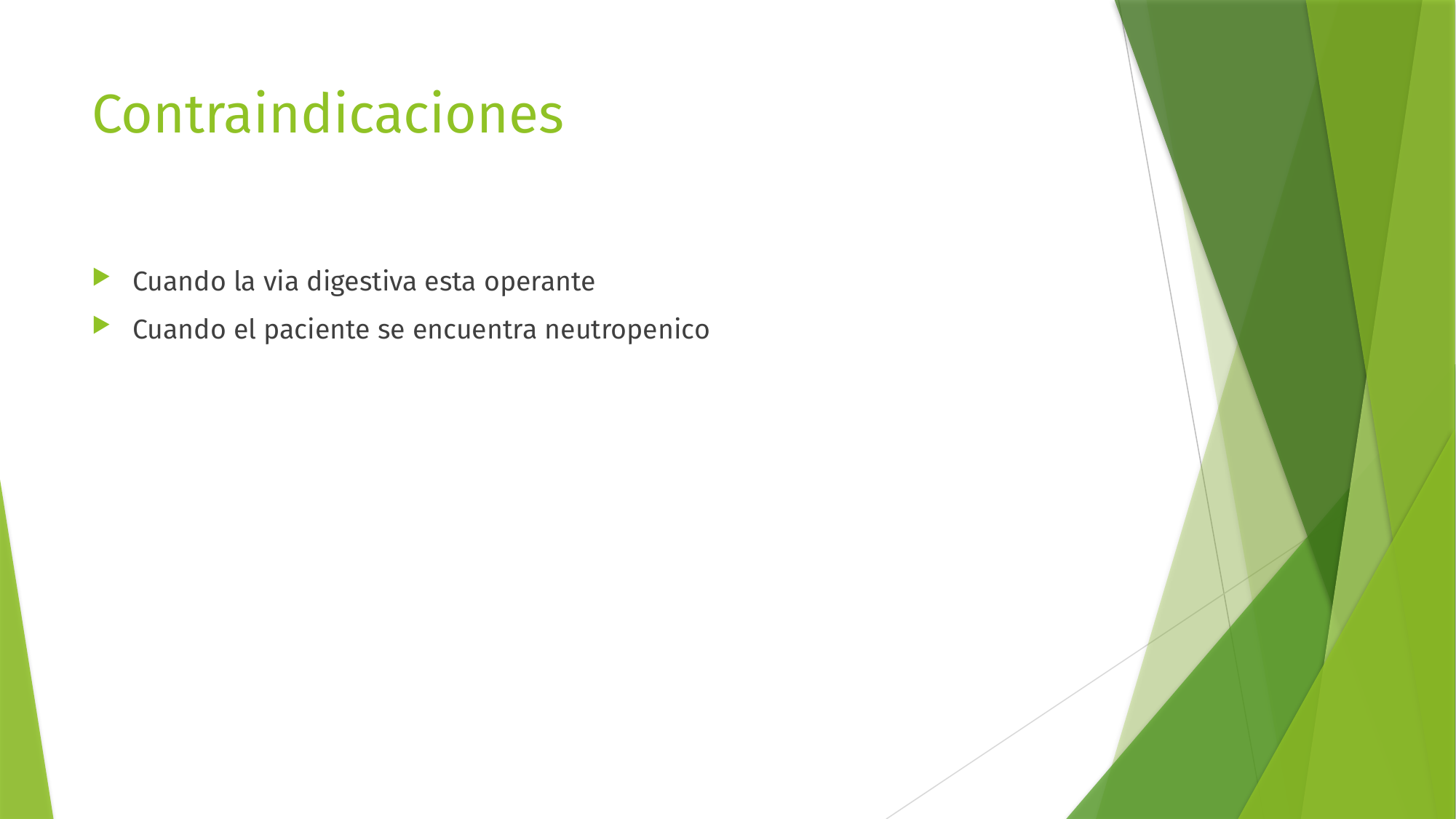

# Contraindicaciones
Cuando la via digestiva esta operante
Cuando el paciente se encuentra neutropenico